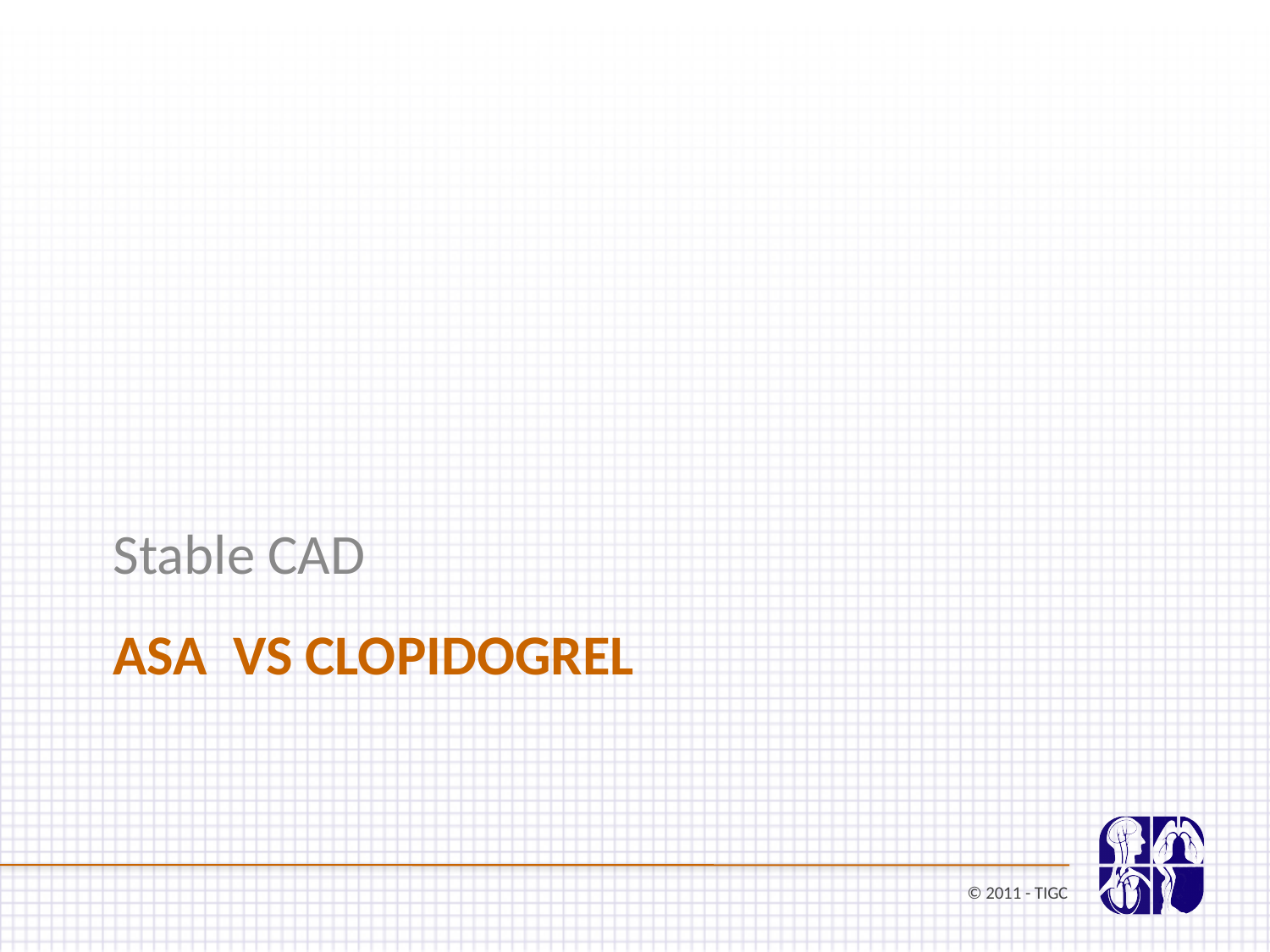

Stable CAD
ASA  VS CLOPIDOGREL
© 2011 - TIGC